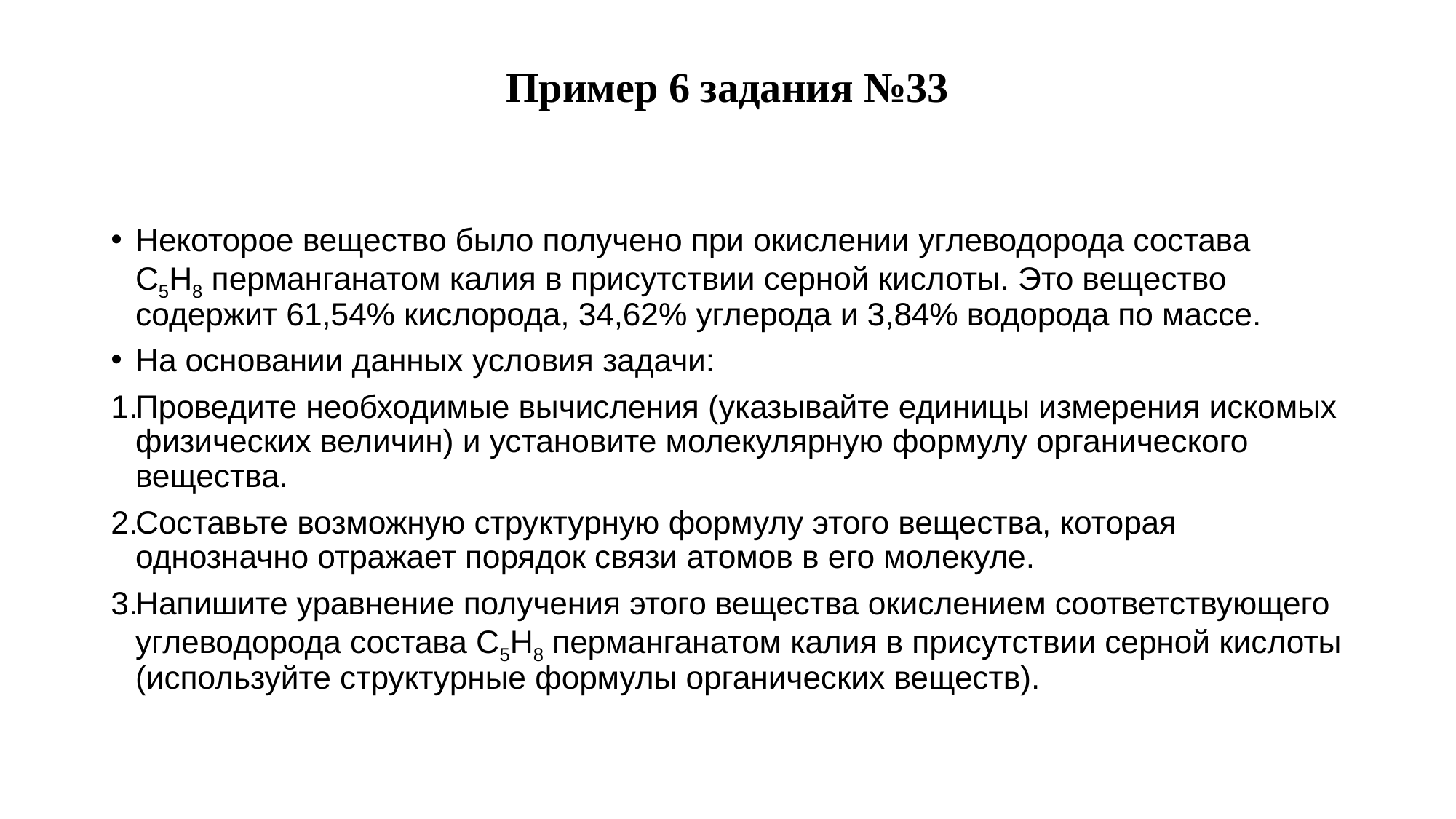

# Пример 6 задания №33
Некоторое вещество было получено при окислении углеводорода состава С5Н8 перманганатом калия в присутствии серной кислоты. Это вещество содержит 61,54% кислорода, 34,62% углерода и 3,84% водорода по массе.
На основании данных условия задачи:
Проведите необходимые вычисления (указывайте единицы измерения искомых физических величин) и установите молекулярную формулу органического вещества.
Составьте возможную структурную формулу этого вещества, которая однозначно отражает порядок связи атомов в его молекуле.
Напишите уравнение получения этого вещества окислением соответствующего углеводорода состава С5Н8 перманганатом калия в присутствии серной кислоты (используйте структурные формулы органических веществ).